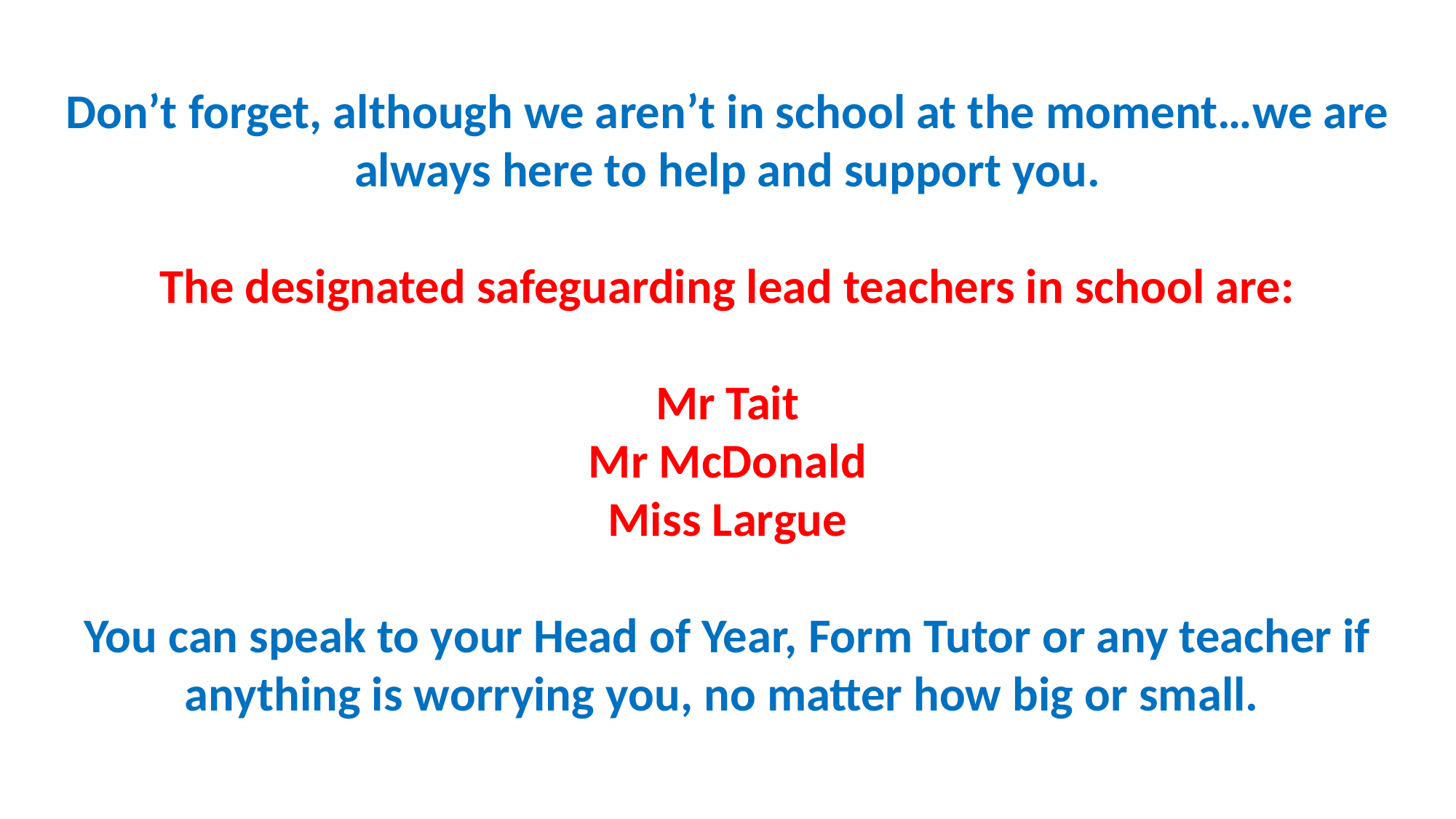

Don’t forget, although we aren’t in school at the moment…we are always here to help and support you.

The designated safeguarding lead teachers in school are:

Mr Tait
Mr McDonald
Miss Largue

You can speak to your Head of Year, Form Tutor or any teacher if anything is worrying you, no matter how big or small.